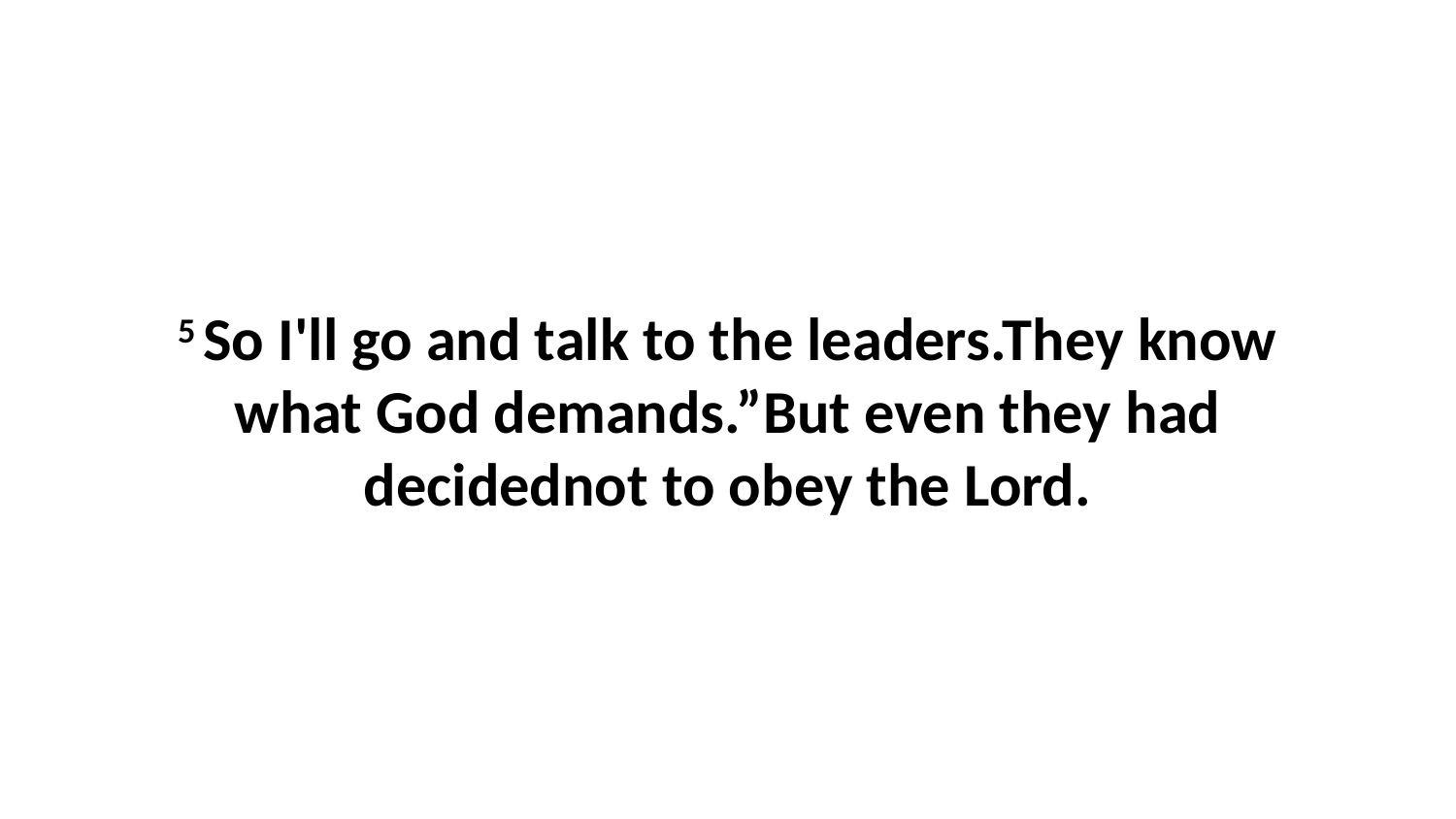

5 So I'll go and talk to the leaders.They know what God demands.”But even they had decidednot to obey the Lord.